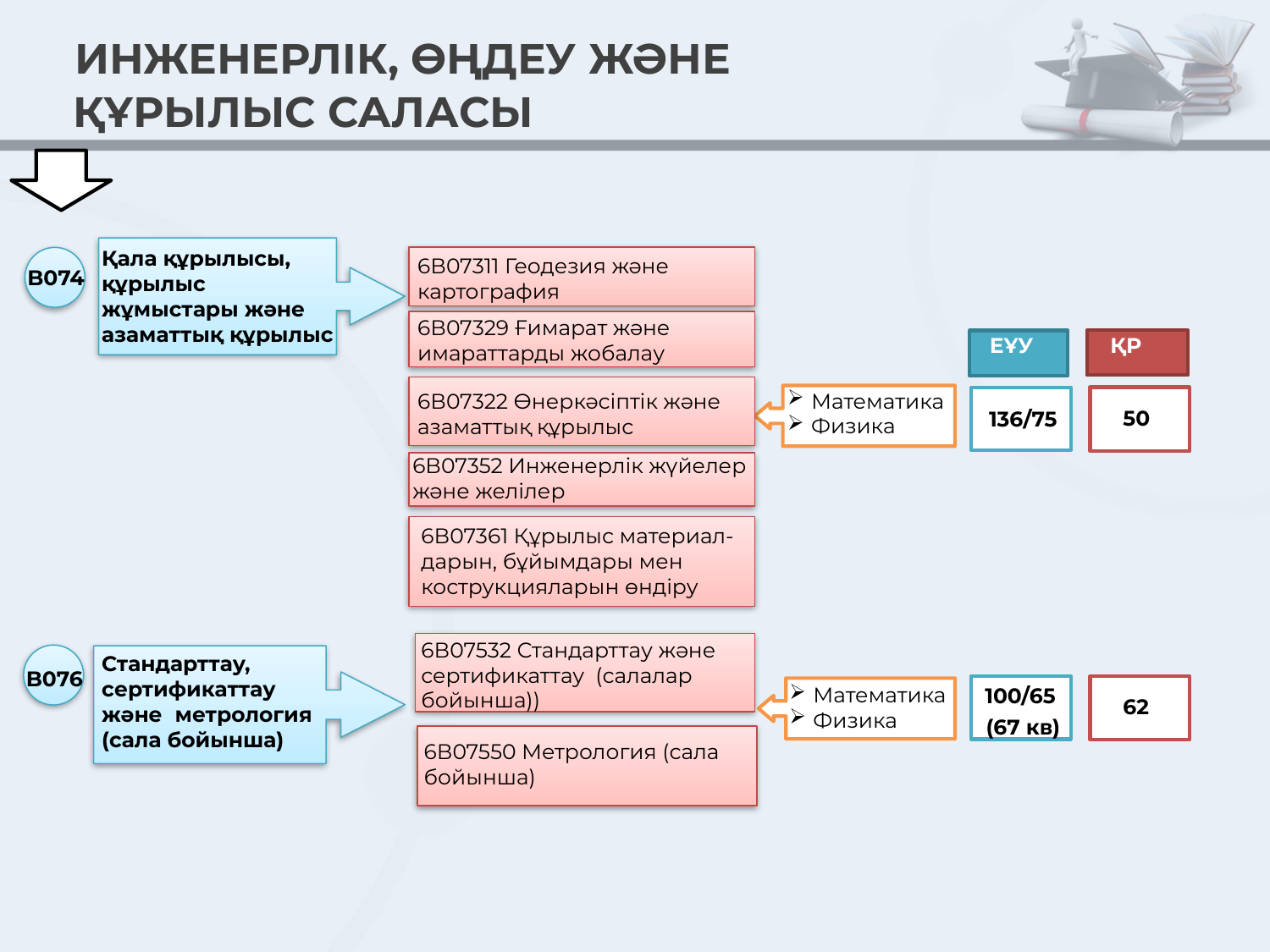

# ИНЖЕНЕРЛІК, ӨҢДЕУ ЖӘНЕ ҚҰРЫЛЫС САЛАСЫ

Қала құрылысы,
құрылыс
жұмыстары және
азаматтық құрылыс
6В07311 Геодезия және
картография

B074
6В07329 Ғимарат және
имараттарды жобалау

ЕҰУ
ҚР

Математика
Физика

6В07322 Өнеркәсіптік және
азаматтық құрылыс

136/75
50
6В07352 Инженерлік жүйелер және желілер

6В07361 Құрылыс материал-дарын, бұйымдары мен
кострукцияларын өндіру
6В07532 Стандарттау және
сертификаттау  (салалар
бойынша))

Стандарттау,
сертификаттау
және метрология (сала бойынша)

B076
100/65
(67 кв)
Математика
Физика

62

6В07550 Метрология (сала бойынша)